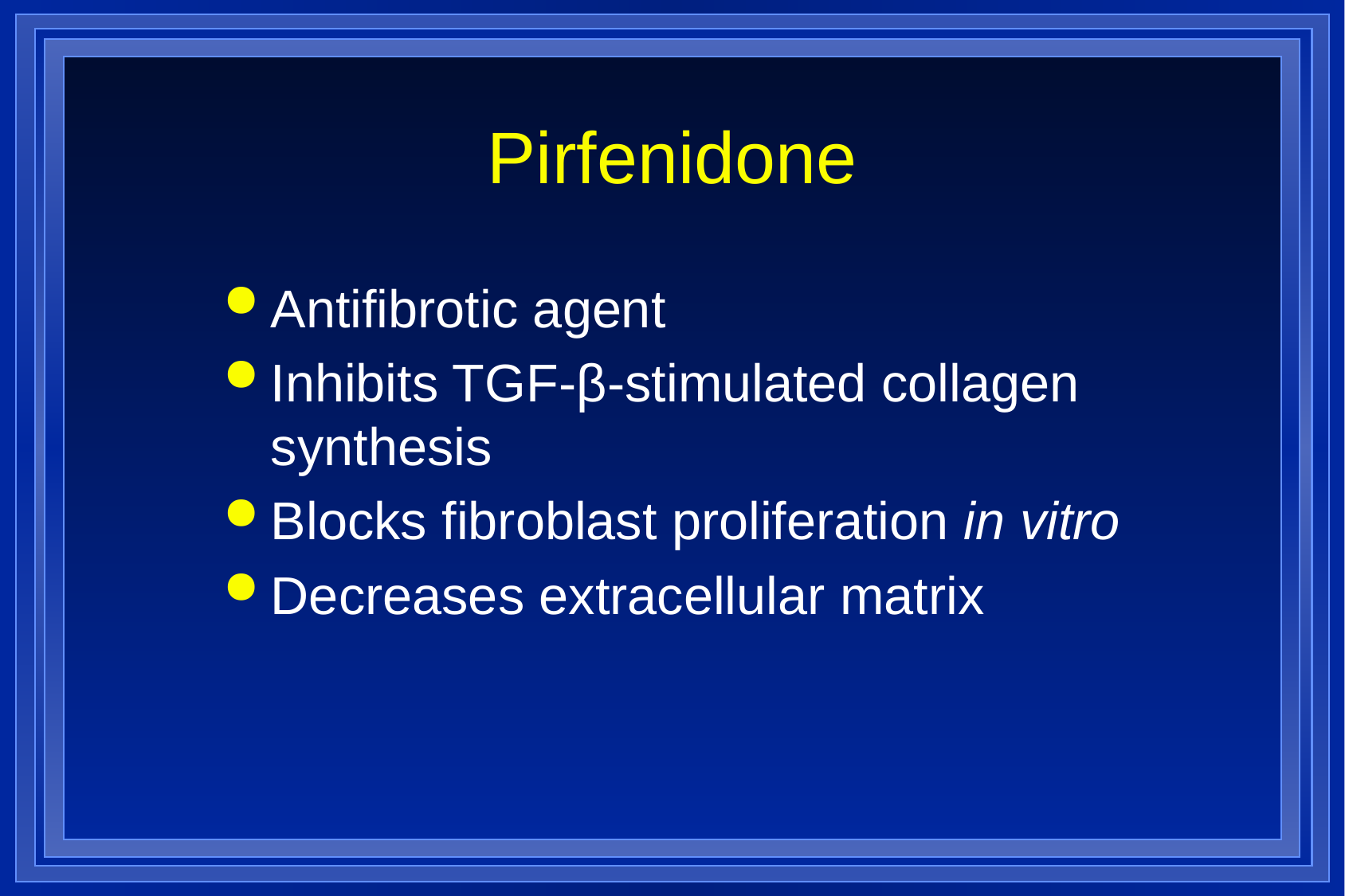

# Pirfenidone
Antifibrotic agent
Inhibits TGF-β-stimulated collagen synthesis
Blocks fibroblast proliferation in vitro
Decreases extracellular matrix